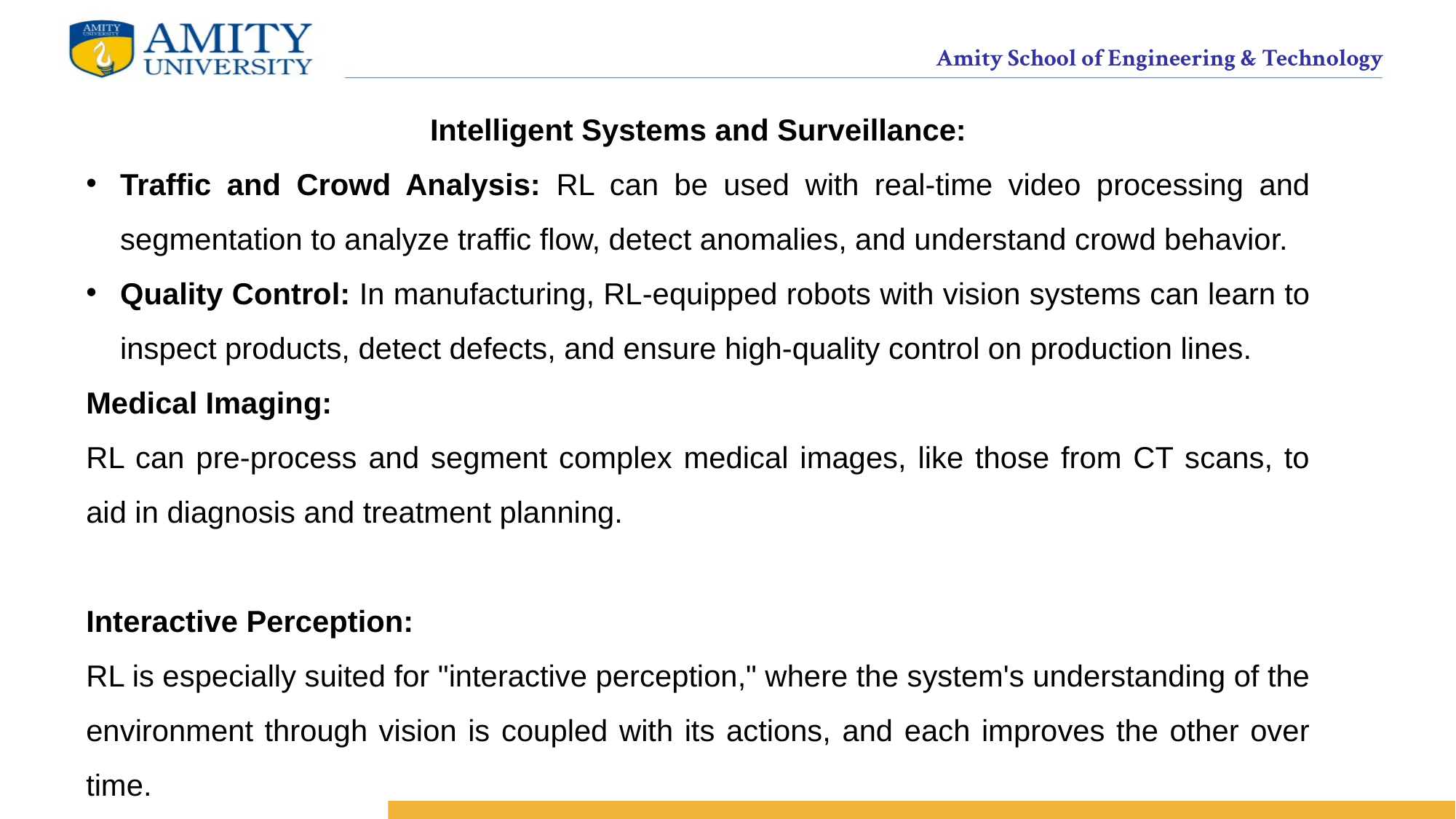

Intelligent Systems and Surveillance:
Traffic and Crowd Analysis: RL can be used with real-time video processing and segmentation to analyze traffic flow, detect anomalies, and understand crowd behavior.
Quality Control: In manufacturing, RL-equipped robots with vision systems can learn to inspect products, detect defects, and ensure high-quality control on production lines.
Medical Imaging:
RL can pre-process and segment complex medical images, like those from CT scans, to aid in diagnosis and treatment planning.

Interactive Perception:
RL is especially suited for "interactive perception," where the system's understanding of the environment through vision is coupled with its actions, and each improves the other over time.